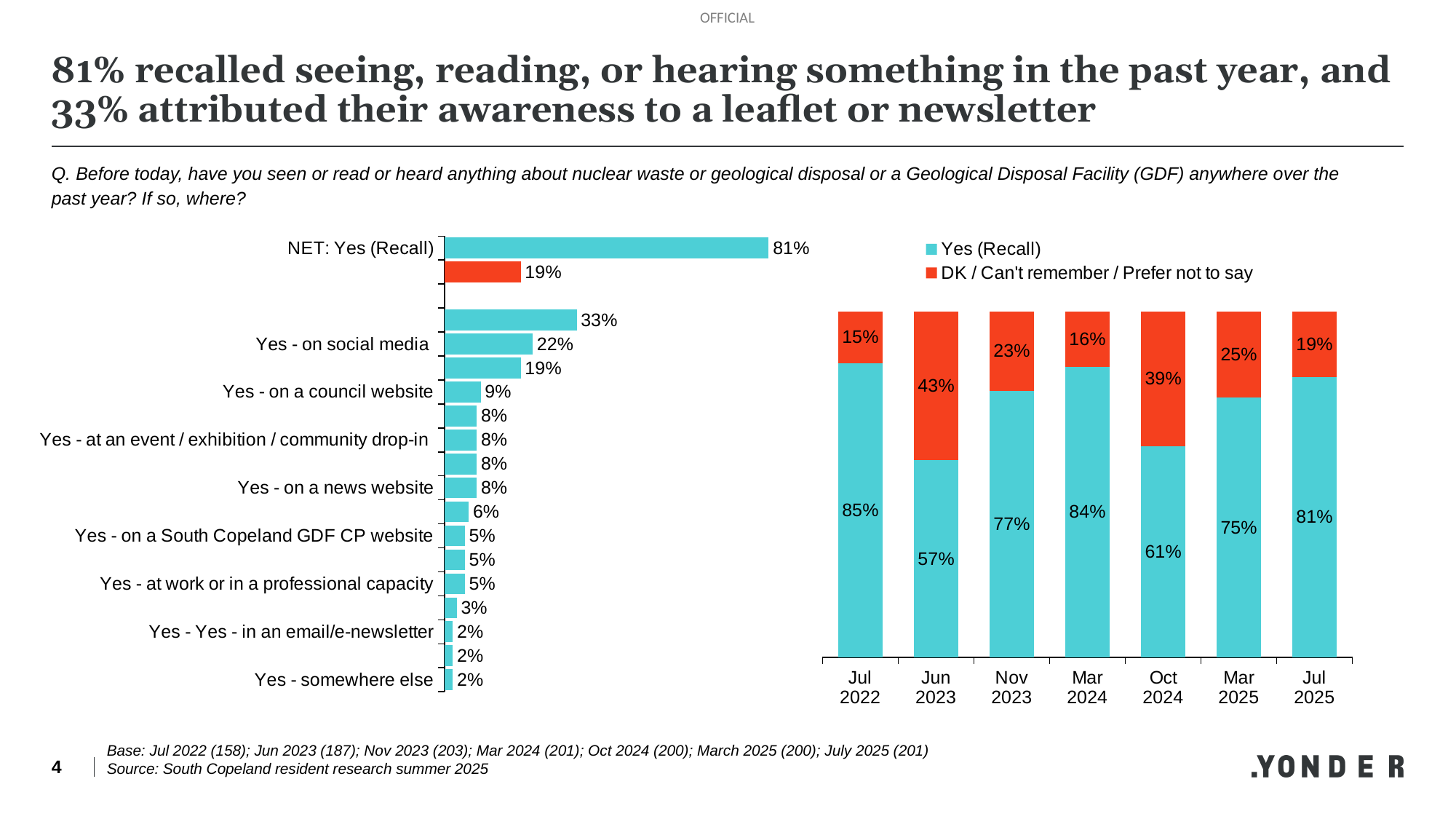

# 81% recalled seeing, reading, or hearing something in the past year, and 33% attributed their awareness to a leaflet or newsletter
Q. Before today, have you seen or read or heard anything about nuclear waste or geological disposal or a Geological Disposal Facility (GDF) anywhere over the past year? If so, where?

### Chart

| Category | Yes (Recall) | DK / Can't remember / Prefer not to say |
|---|---|---|
| Jul
2022 | 0.85 | 0.15 |
| Jun
2023 | 0.57 | 0.43 |
| Nov
2023 | 0.77 | 0.23 |
| Mar
2024 | 0.84 | 0.16 |
| Oct
2024 | 0.61 | 0.39 |
| Mar
2025 | 0.75 | 0.25 |
| Jul
2025 | 0.81 | 0.19 |

### Chart

| Category | Percentage |
|---|---|
| NET: Yes (Recall) | 0.81 |
| No/Don't know | 0.19 |
|  | None |
| Yes - on a leaflet/newsletter/something posted to me | 0.33 |
| Yes - on social media  | 0.22 |
| Yes - from friends or family | 0.19 |
| Yes - on a council website | 0.09 |
| Yes - in a television news programme | 0.08 |
| Yes - at an event / exhibition / community drop-in  | 0.08 |
| Yes - on a website (not government) | 0.08 |
| Yes - on a news website | 0.08 |
| Yes - in a newspaper | 0.06 |
| Yes - on a South Copeland GDF CP website | 0.05 |
| Yes - on a government website | 0.05 |
| Yes - at work or in a professional capacity | 0.05 |
| Yes - at a school / college / university | 0.03 |
| Yes - Yes - in an email/e-newsletter | 0.02 |
| Yes - being discussed on the radio | 0.02 |
| Yes - somewhere else | 0.02 |
4
Base: Jul 2022 (158); Jun 2023 (187); Nov 2023 (203); Mar 2024 (201); Oct 2024 (200); March 2025 (200); July 2025 (201)
Source: South Copeland resident research summer 2025